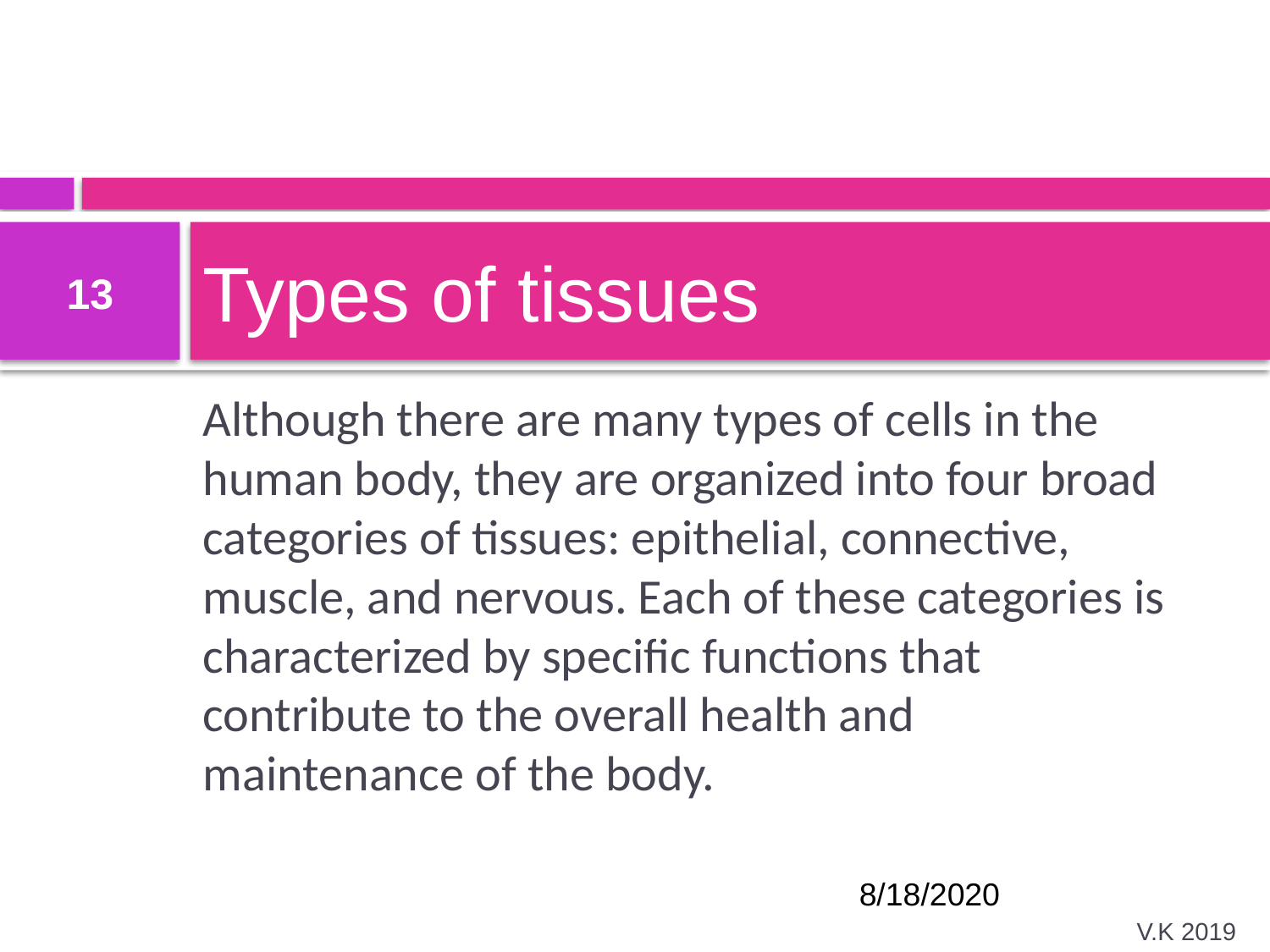

# Types of tissues
13
Although there are many types of cells in the human body, they are organized into four broad categories of tissues: epithelial, connective, muscle, and nervous. Each of these categories is characterized by specific functions that contribute to the overall health and maintenance of the body.
8/18/2020
V.K 2019